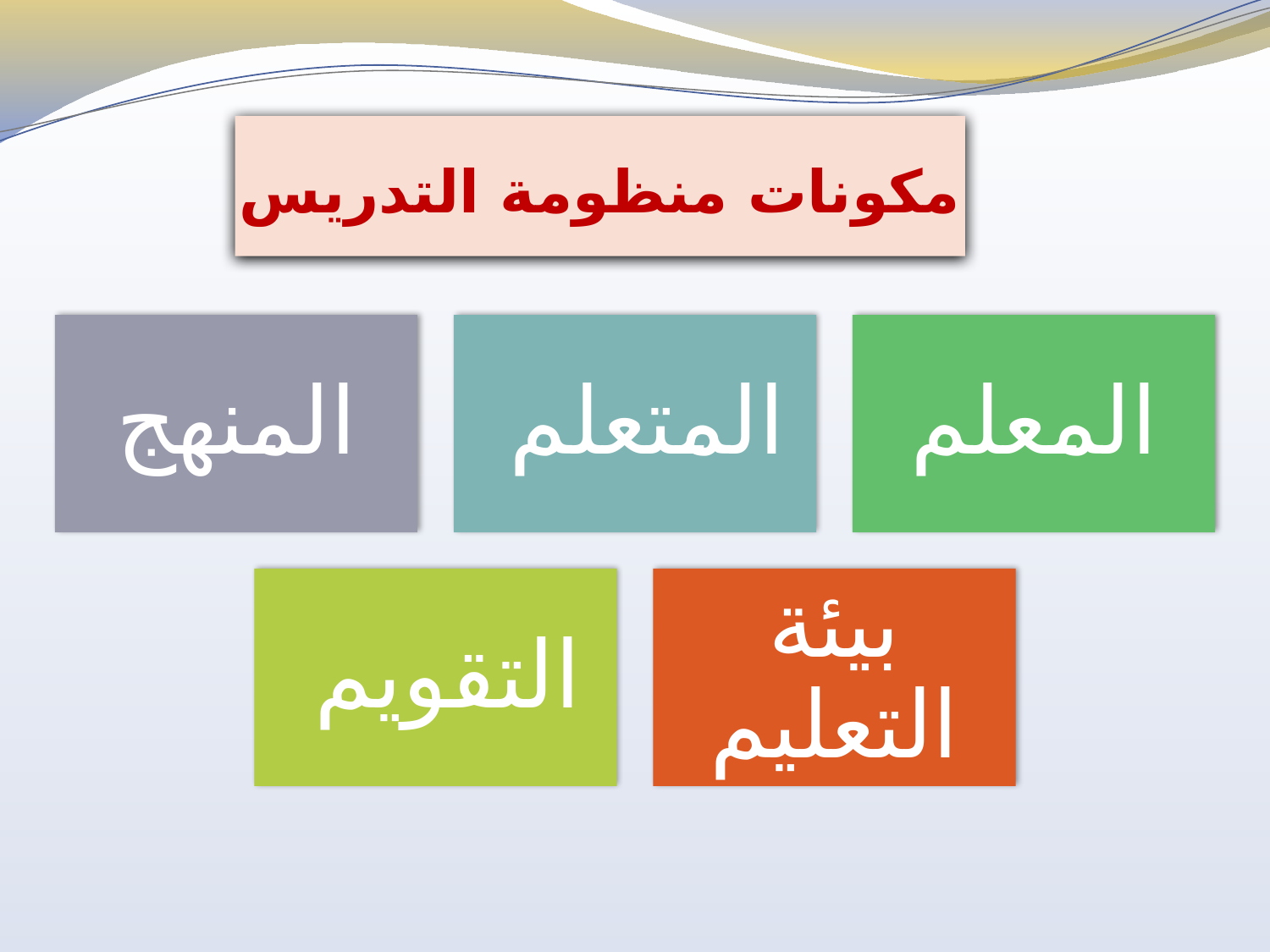

# مكونات منظومة التدريس
المنهج
المتعلم
المعلم
التقويم
بيئة التعليم